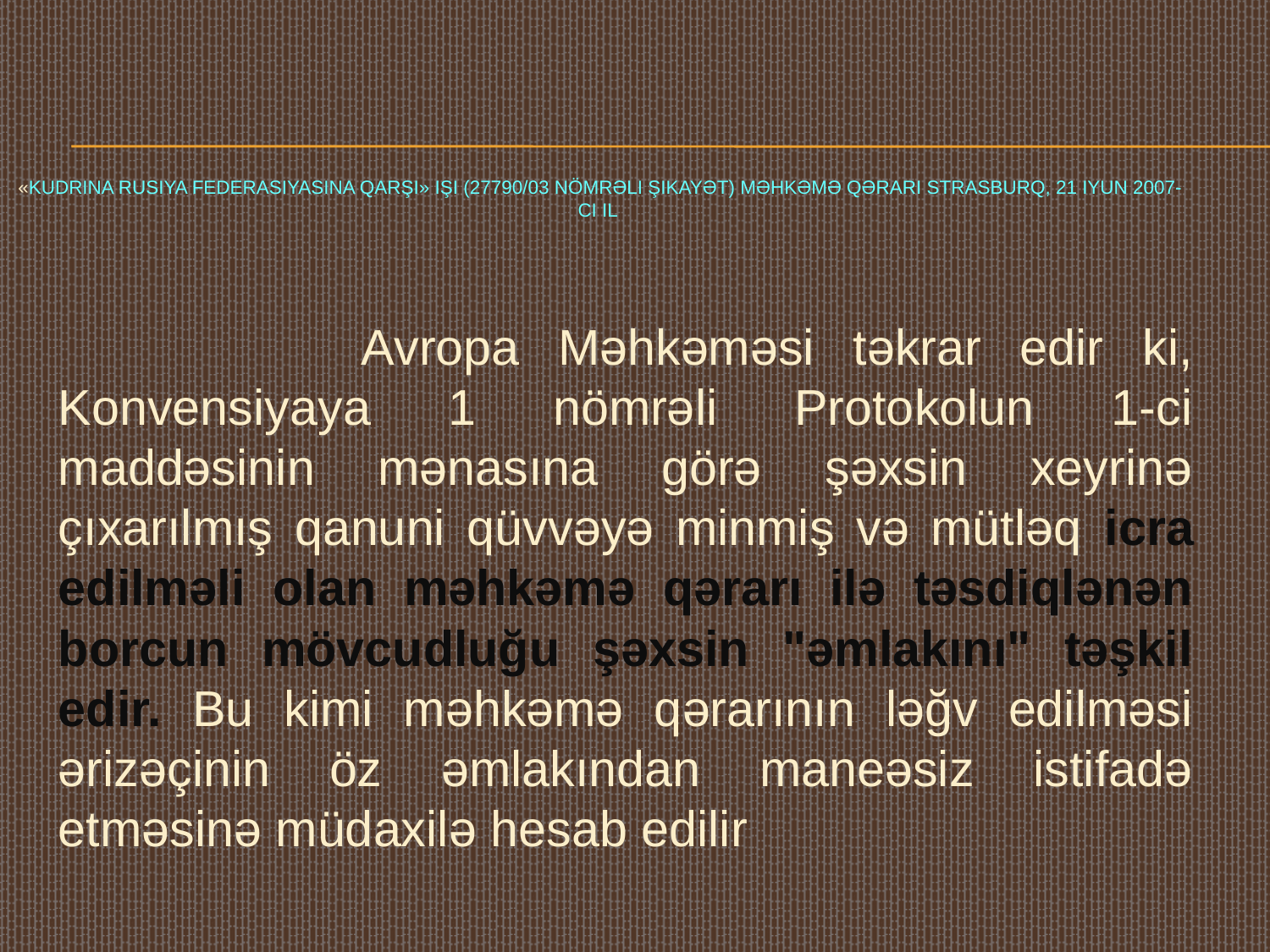

# «Kudrina Rusiya Federasiyasına qarşı» işi (27790/03 nömrəli şikayət) Məhkəmə qərarı Strasburq, 21 iyun 2007-ci il

         Avropa Məhkəməsi təkrar edir ki, Konvensiyaya 1 nömrəli Protokolun 1-ci maddəsinin mənasına görə şəxsin xeyrinə çıxarılmış qanuni qüvvəyə minmiş və mütləq icra edilməli olan məhkəmə qərarı ilə təsdiqlənən borcun mövcudluğu şəxsin "əmlakını" təşkil edir. Bu kimi məhkəmə qərarının ləğv edilməsi ərizəçinin öz əmlakından maneəsiz istifadə etməsinə müdaxilə hesab edilir